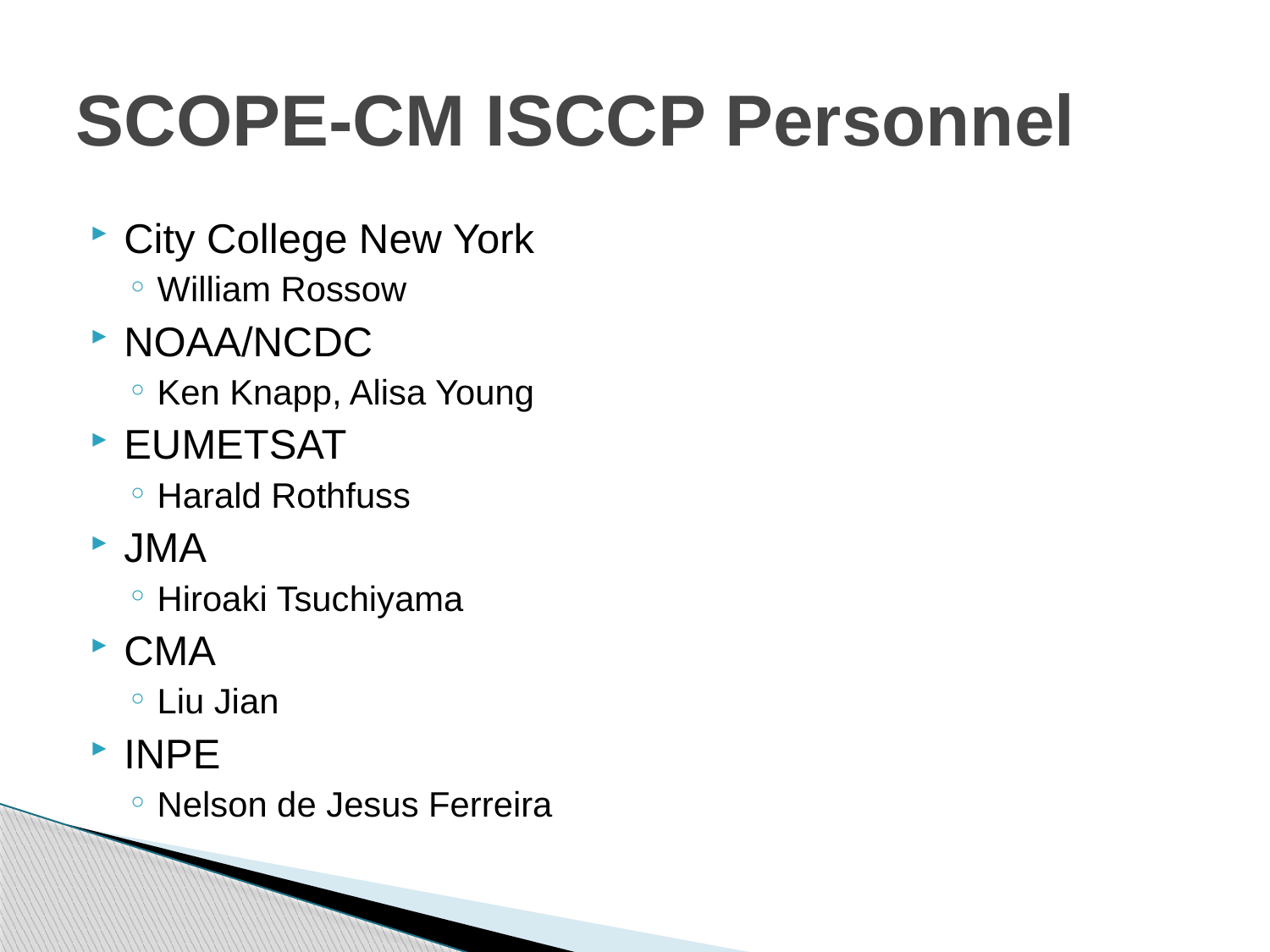

# SCOPE-CM ISCCP Personnel
City College New York
William Rossow
NOAA/NCDC
Ken Knapp, Alisa Young
EUMETSAT
Harald Rothfuss
JMA
Hiroaki Tsuchiyama
CMA
Liu Jian
INPE
Nelson de Jesus Ferreira